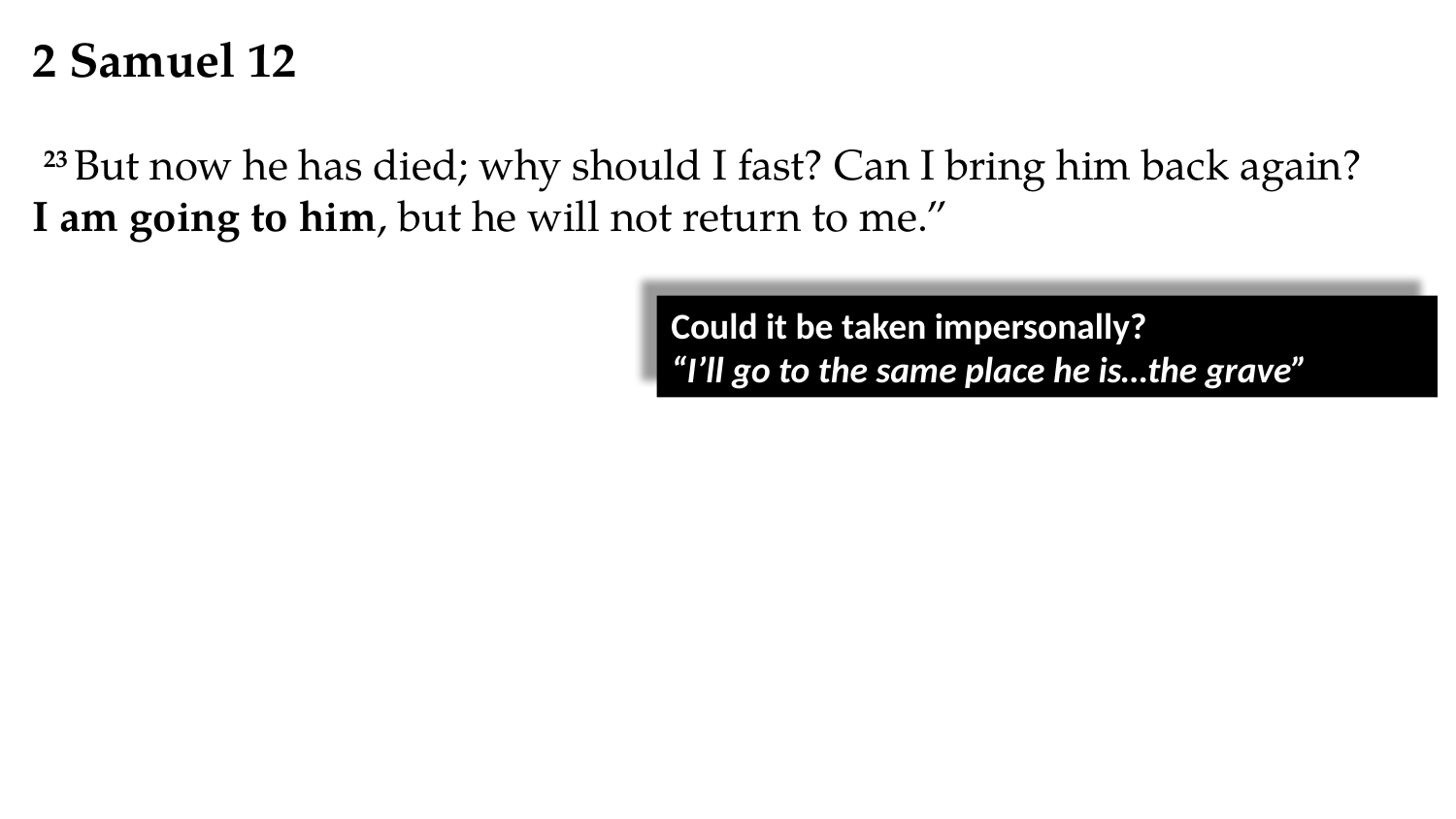

2 Samuel 12

 23 But now he has died; why should I fast? Can I bring him back again?
I am going to him, but he will not return to me.”
Could it be taken impersonally?
“I’ll go to the same place he is…the grave”